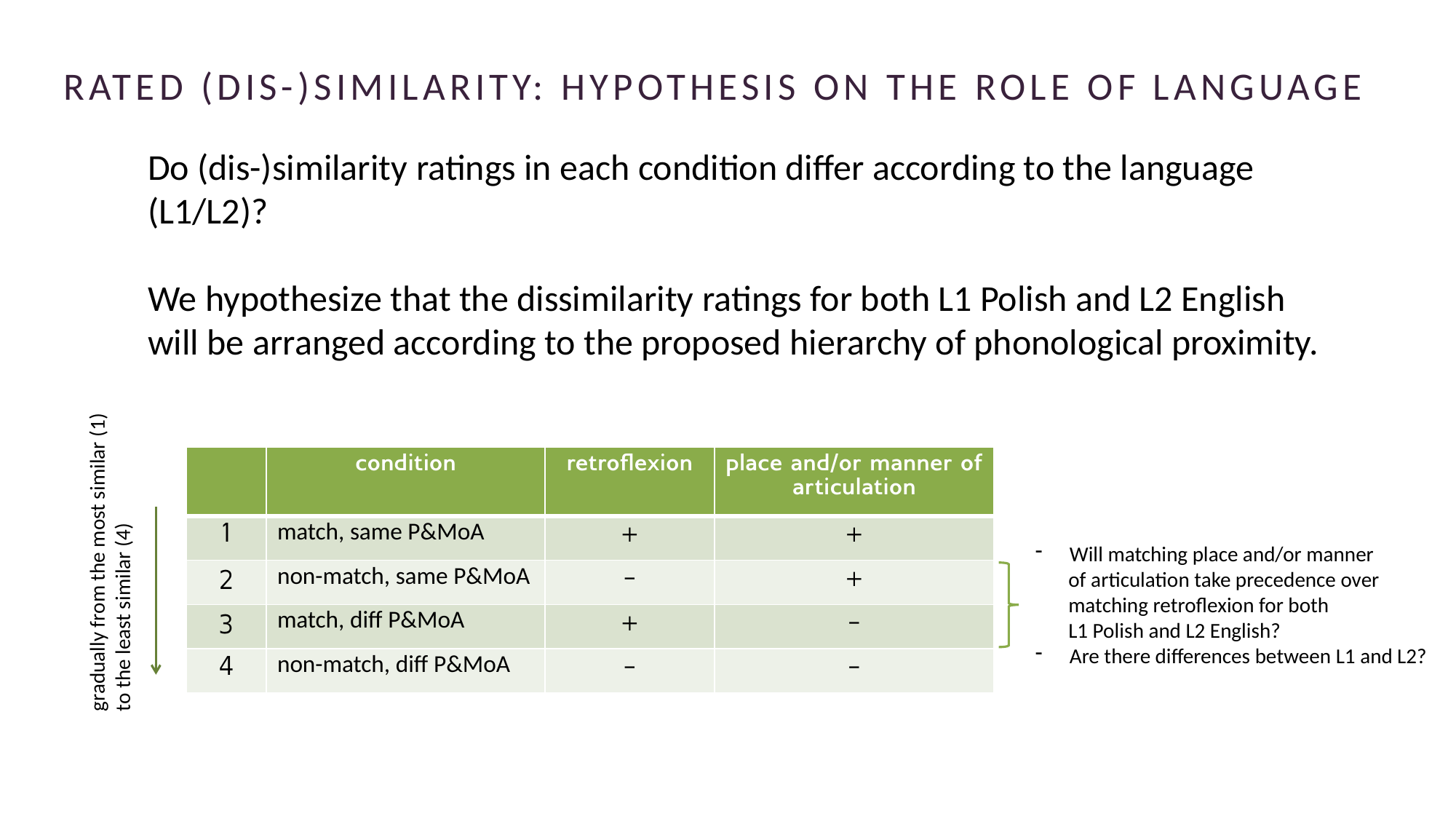

# RATED (DIS-)SIMILARITY: HYPOTHESIS ON THE ROLE OF LANGUAGE
Do (dis-)similarity ratings in each condition differ according to the language (L1/L2)?

We hypothesize that the dissimilarity ratings for both L1 Polish and L2 English will be arranged according to the proposed hierarchy of phonological proximity.

|  | condition | retroflexion | place and/or manner of articulation |
| --- | --- | --- | --- |
| 1 | match, same P&MoA | + | + |
| 2 | non-match, same P&MoA | – | + |
| 3 | match, diff P&MoA | + | – |
| 4 | non-match, diff P&MoA | – | – |
gradually from the most similar (1)
to the least similar (4)
Will matching place and/or manner
       of articulation take precedence over
       matching retroflexion for both
       L1 Polish and L2 English?
Are there differences between L1 and L2?